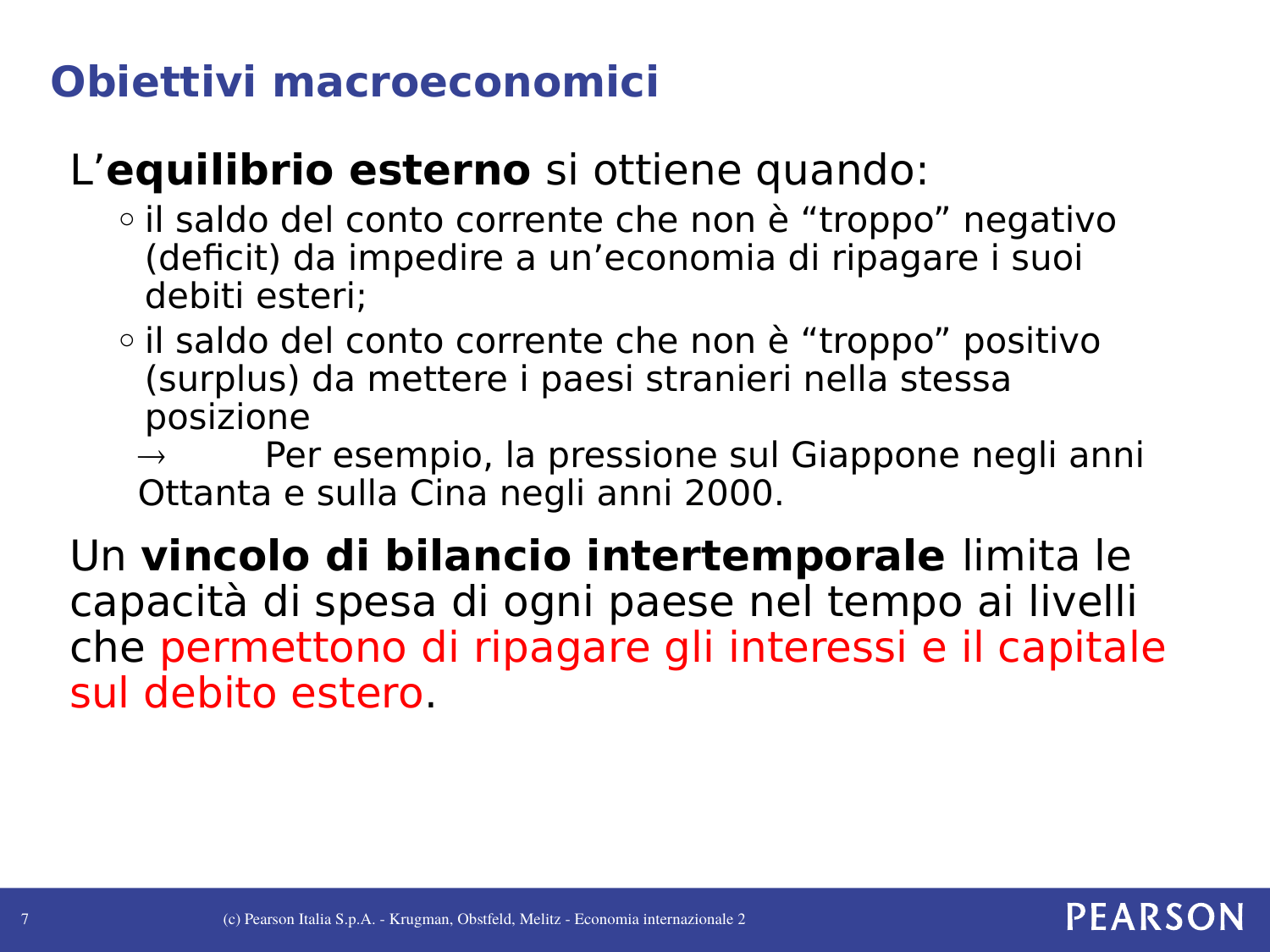

# Obiettivi macroeconomici
L’equilibrio esterno si ottiene quando:
il saldo del conto corrente che non è “troppo” negativo (deficit) da impedire a un’economia di ripagare i suoi debiti esteri;
il saldo del conto corrente che non è “troppo” positivo (surplus) da mettere i paesi stranieri nella stessa posizione
→	Per esempio, la pressione sul Giappone negli anni Ottanta e sulla Cina negli anni 2000.
Un vincolo di bilancio intertemporale limita le capacità di spesa di ogni paese nel tempo ai livelli che permettono di ripagare gli interessi e il capitale sul debito estero.
7
(c) Pearson Italia S.p.A. - Krugman, Obstfeld, Melitz - Economia internazionale 2